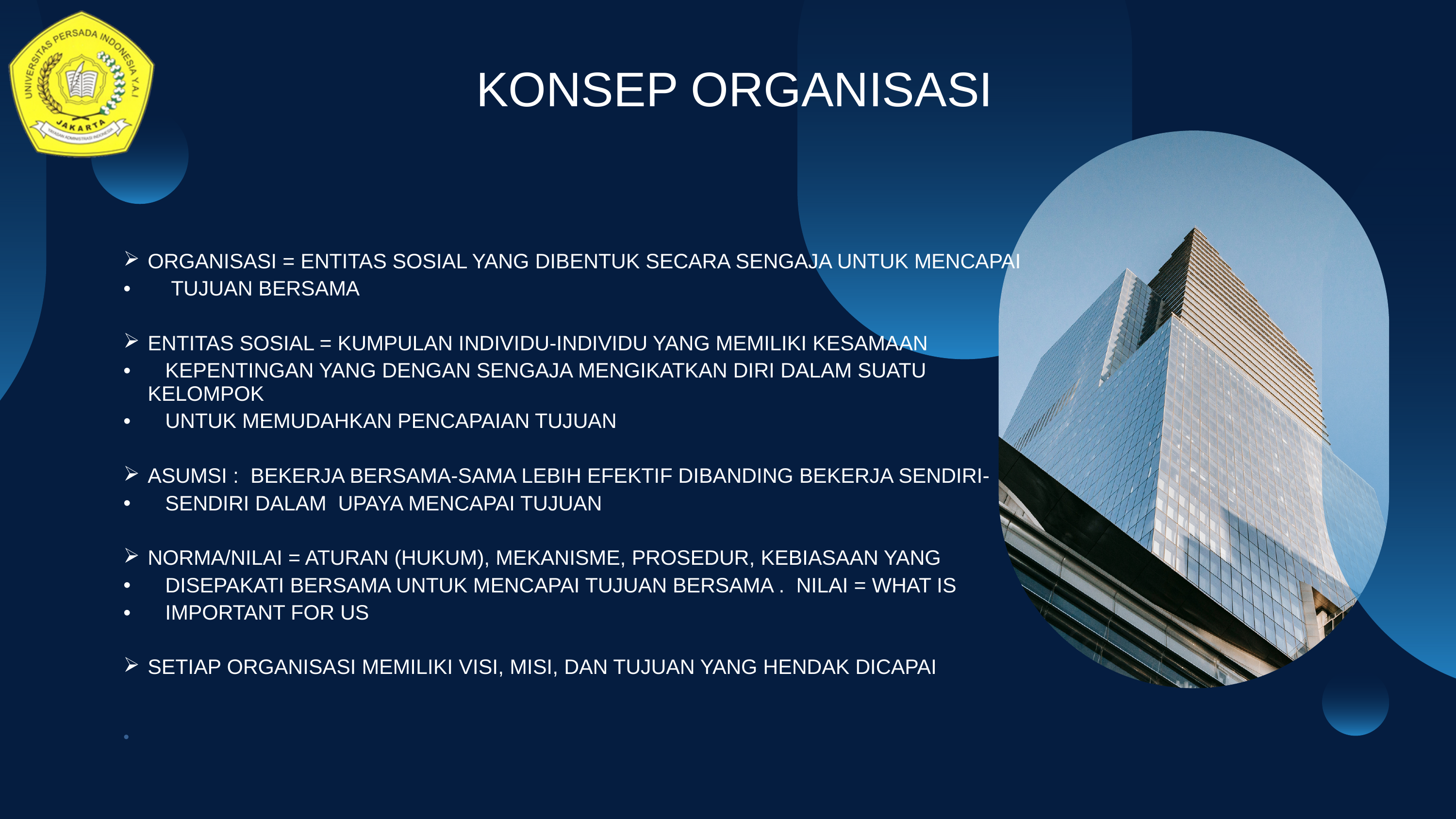

KONSEP ORGANISASI

ORGANISASI = ENTITAS SOSIAL YANG DIBENTUK SECARA SENGAJA UNTUK MENCAPAI
    TUJUAN BERSAMA

ENTITAS SOSIAL = KUMPULAN INDIVIDU-INDIVIDU YANG MEMILIKI KESAMAAN
   KEPENTINGAN YANG DENGAN SENGAJA MENGIKATKAN DIRI DALAM SUATU KELOMPOK
   UNTUK MEMUDAHKAN PENCAPAIAN TUJUAN

ASUMSI :  BEKERJA BERSAMA-SAMA LEBIH EFEKTIF DIBANDING BEKERJA SENDIRI-
   SENDIRI DALAM  UPAYA MENCAPAI TUJUAN

NORMA/NILAI = ATURAN (HUKUM), MEKANISME, PROSEDUR, KEBIASAAN YANG
   DISEPAKATI BERSAMA UNTUK MENCAPAI TUJUAN BERSAMA .  NILAI = WHAT IS
   IMPORTANT FOR US

SETIAP ORGANISASI MEMILIKI VISI, MISI, DAN TUJUAN YANG HENDAK DICAPAI